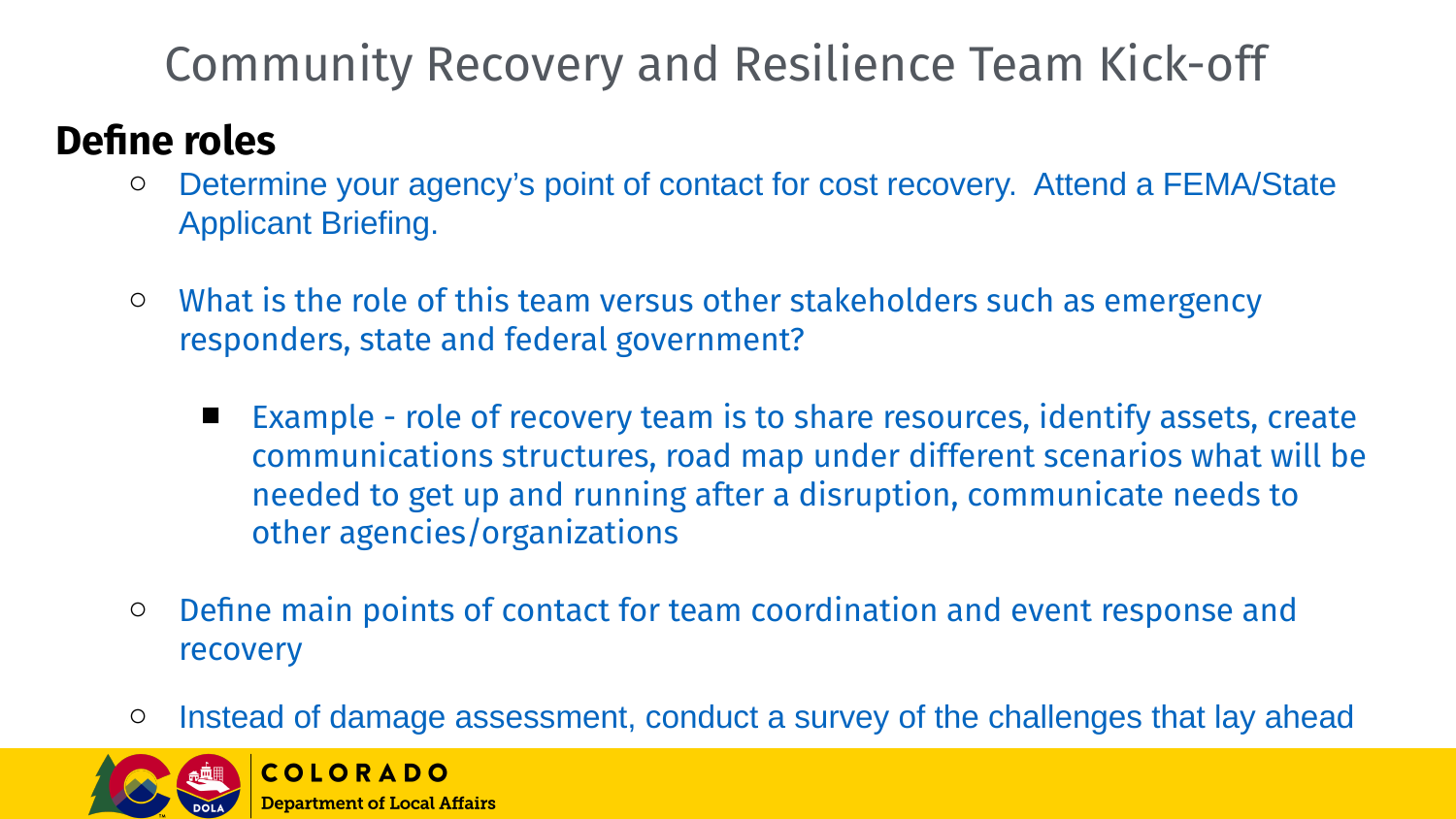

Community Recovery and Resilience Team Kick-off
Define roles
Determine your agency’s point of contact for cost recovery.  Attend a FEMA/State Applicant Briefing.

What is the role of this team versus other stakeholders such as emergency responders, state and federal government?

Example - role of recovery team is to share resources, identify assets, create communications structures, road map under different scenarios what will be needed to get up and running after a disruption, communicate needs to other agencies/organizations

Define main points of contact for team coordination and event response and recovery

Instead of damage assessment, conduct a survey of the challenges that lay ahead